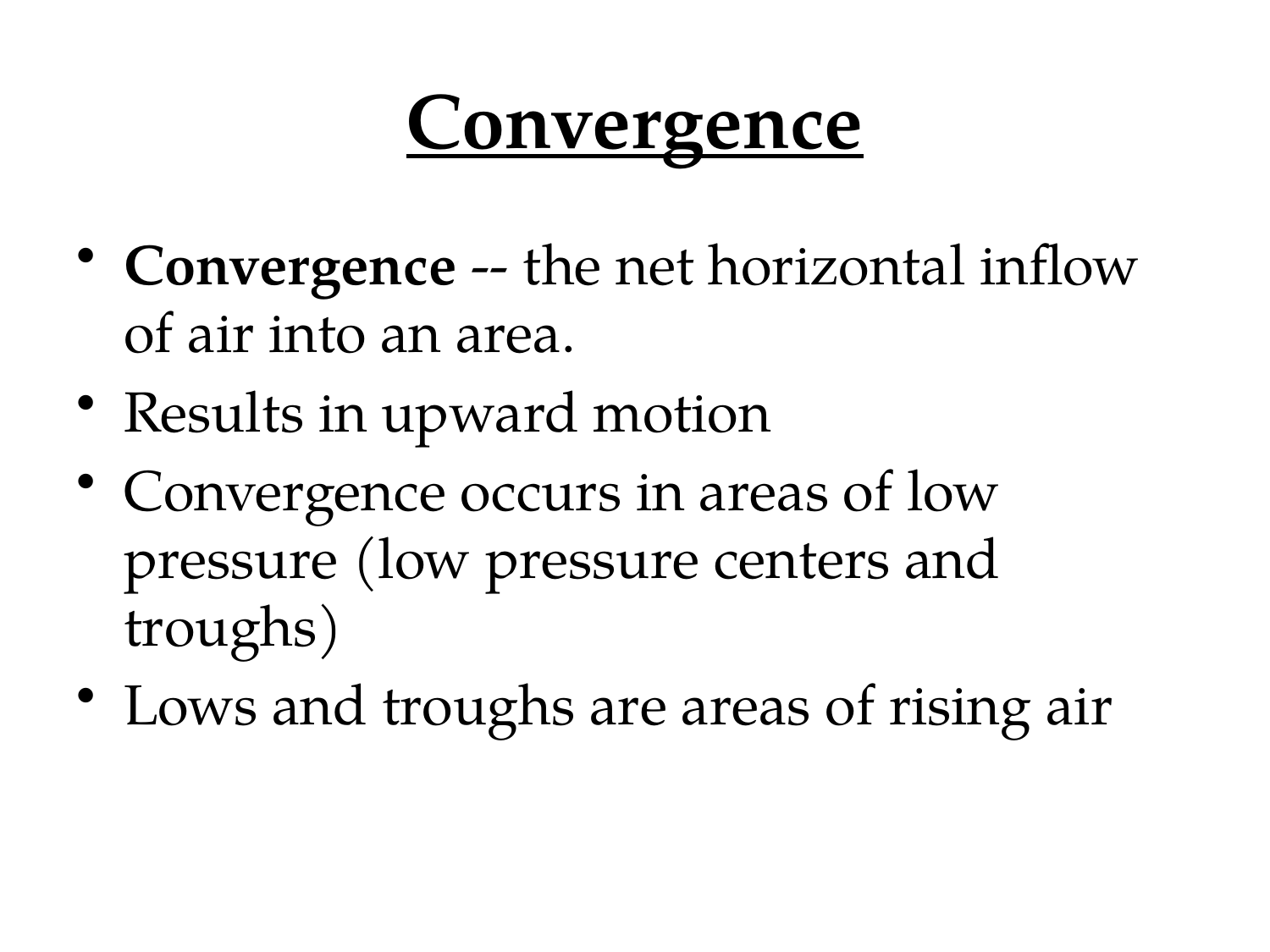

# Convergence
Convergence -- the net horizontal inflow of air into an area.
Results in upward motion
Convergence occurs in areas of low pressure (low pressure centers and troughs)
Lows and troughs are areas of rising air